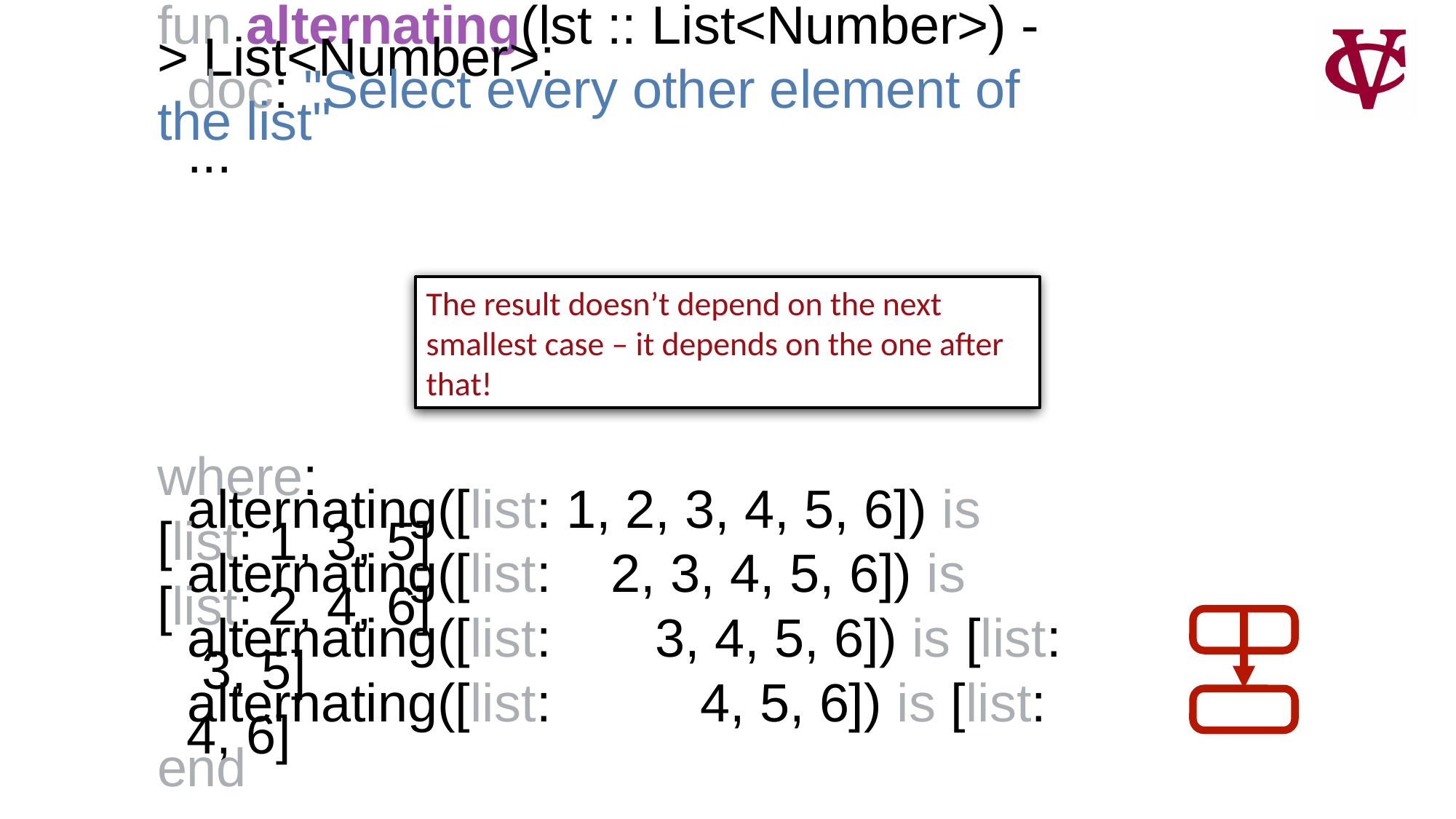

fun alternating(lst :: List<Number>) -> List<Number>:
  doc: "Select every other element of the list"
  ...

where:
  alternating([list: 1, 2, 3, 4, 5, 6]) is [list: 1, 3, 5]
  alternating([list:    2, 3, 4, 5, 6]) is [list: 2, 4, 6]
  alternating([list:       3, 4, 5, 6]) is [list:    3, 5]
  alternating([list:          4, 5, 6]) is [list:    4, 6]
end
The result doesn’t depend on the next smallest case – it depends on the one after that!